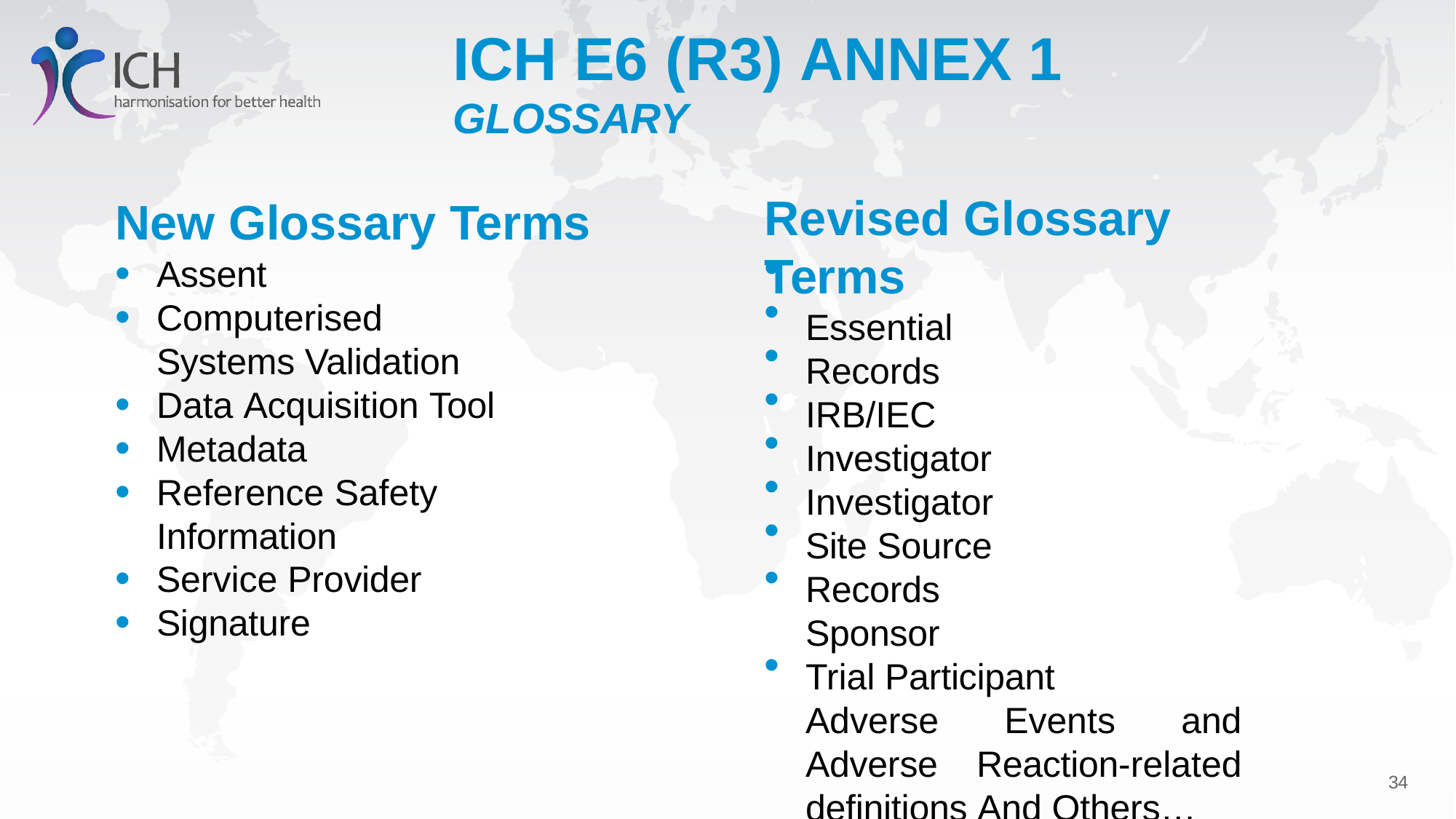

# ICH E6 (R3) ANNEX 1
GLOSSARY
Revised Glossary Terms
Essential Records IRB/IEC
Investigator Investigator Site Source Records Sponsor
Trial Participant
Adverse Events and Adverse Reaction-related definitions And Others…
New Glossary Terms
Assent
Computerised Systems Validation
Data Acquisition Tool
Metadata
Reference Safety Information
Service Provider
Signature
•
•
•
•
•
•
•
•
•
34